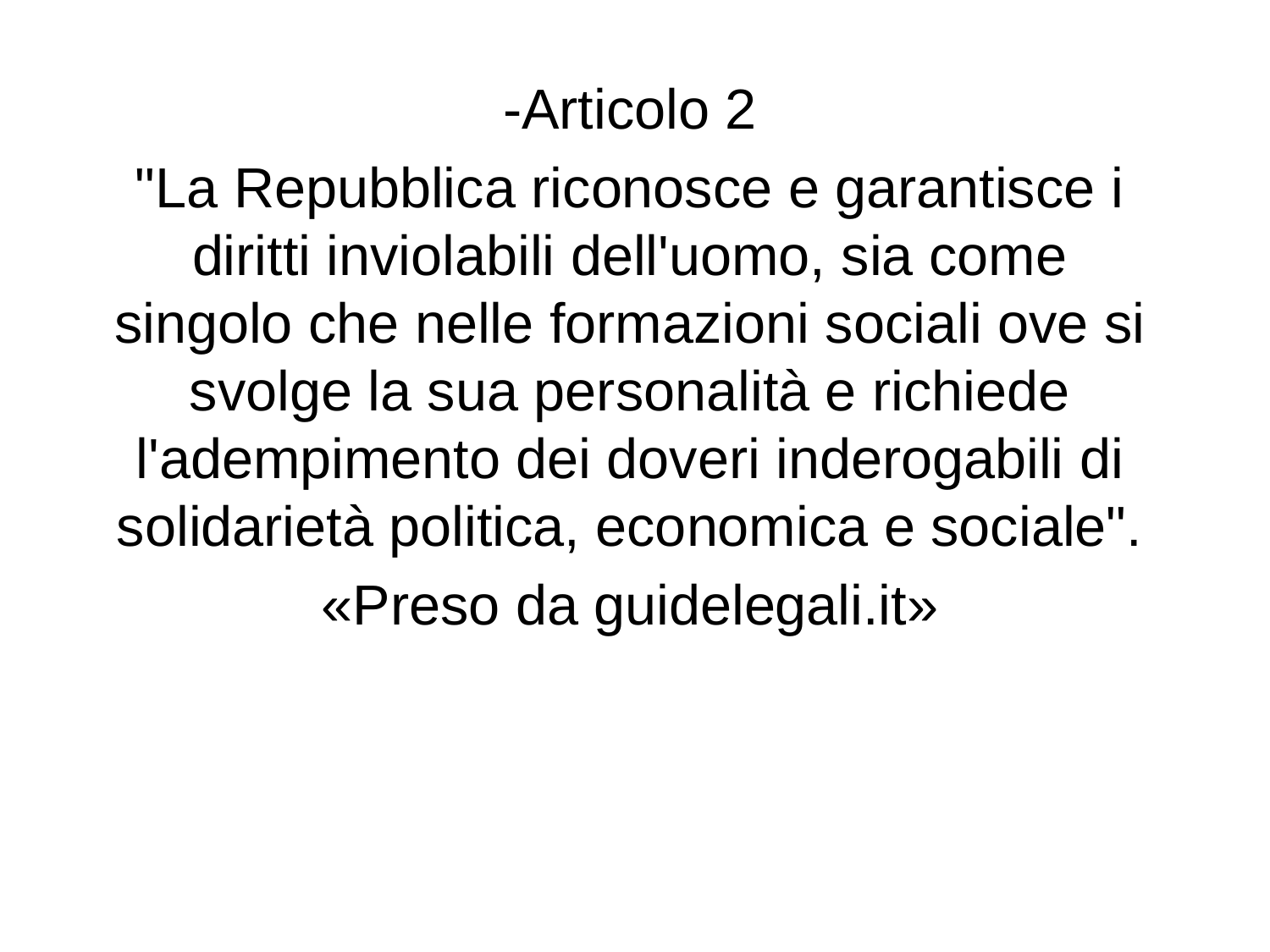

-Articolo 2
"La Repubblica riconosce e garantisce i diritti inviolabili dell'uomo, sia come singolo che nelle formazioni sociali ove si svolge la sua personalità e richiede l'adempimento dei doveri inderogabili di solidarietà politica, economica e sociale".
«Preso da guidelegali.it»